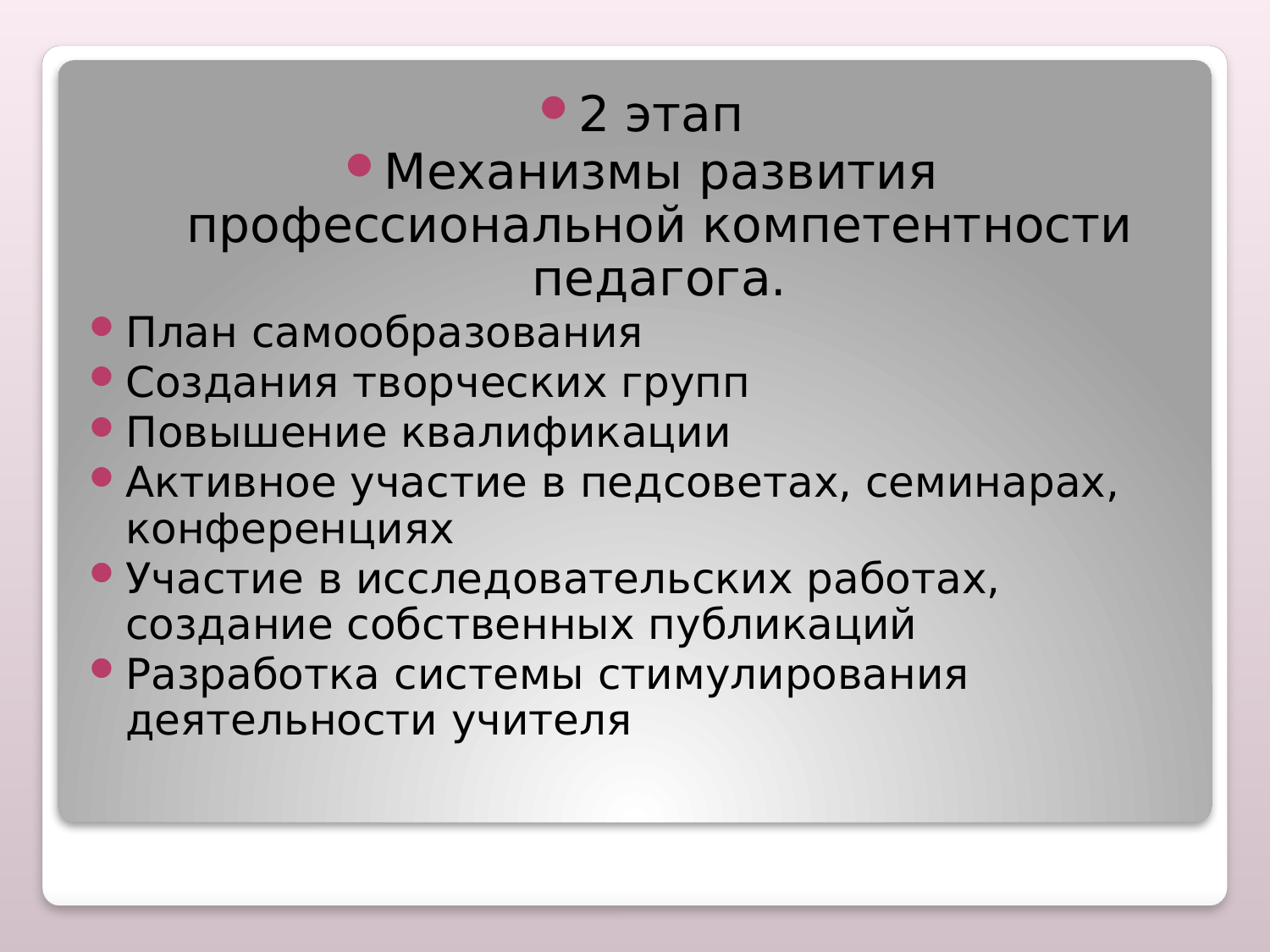

2 этап
Механизмы развития профессиональной компетентности педагога.
План самообразования
Создания творческих групп
Повышение квалификации
Активное участие в педсоветах, семинарах, конференциях
Участие в исследовательских работах, создание собственных публикаций
Разработка системы стимулирования деятельности учителя

#